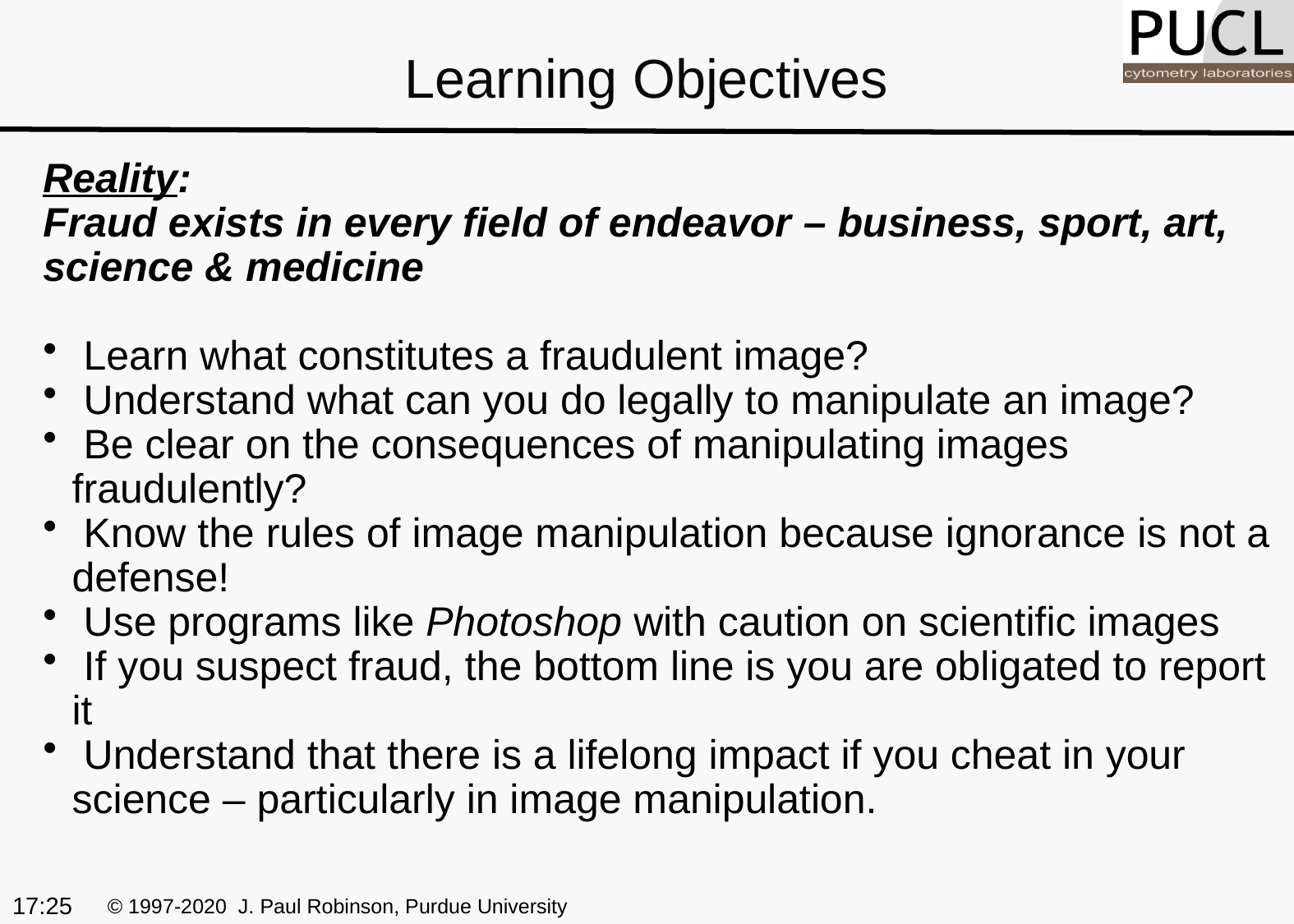

# Learning Objectives

Reality:
Fraud exists in every field of endeavor – business, sport, art, science & medicine

 Learn what constitutes a fraudulent image?
 Understand what can you do legally to manipulate an image?
 Be clear on the consequences of manipulating images fraudulently?
 Know the rules of image manipulation because ignorance is not a  defense!
 Use programs like Photoshop with caution on scientific images
 If you suspect fraud, the bottom line is you are obligated to report it
 Understand that there is a lifelong impact if you cheat in your science – particularly in image manipulation.

17:25